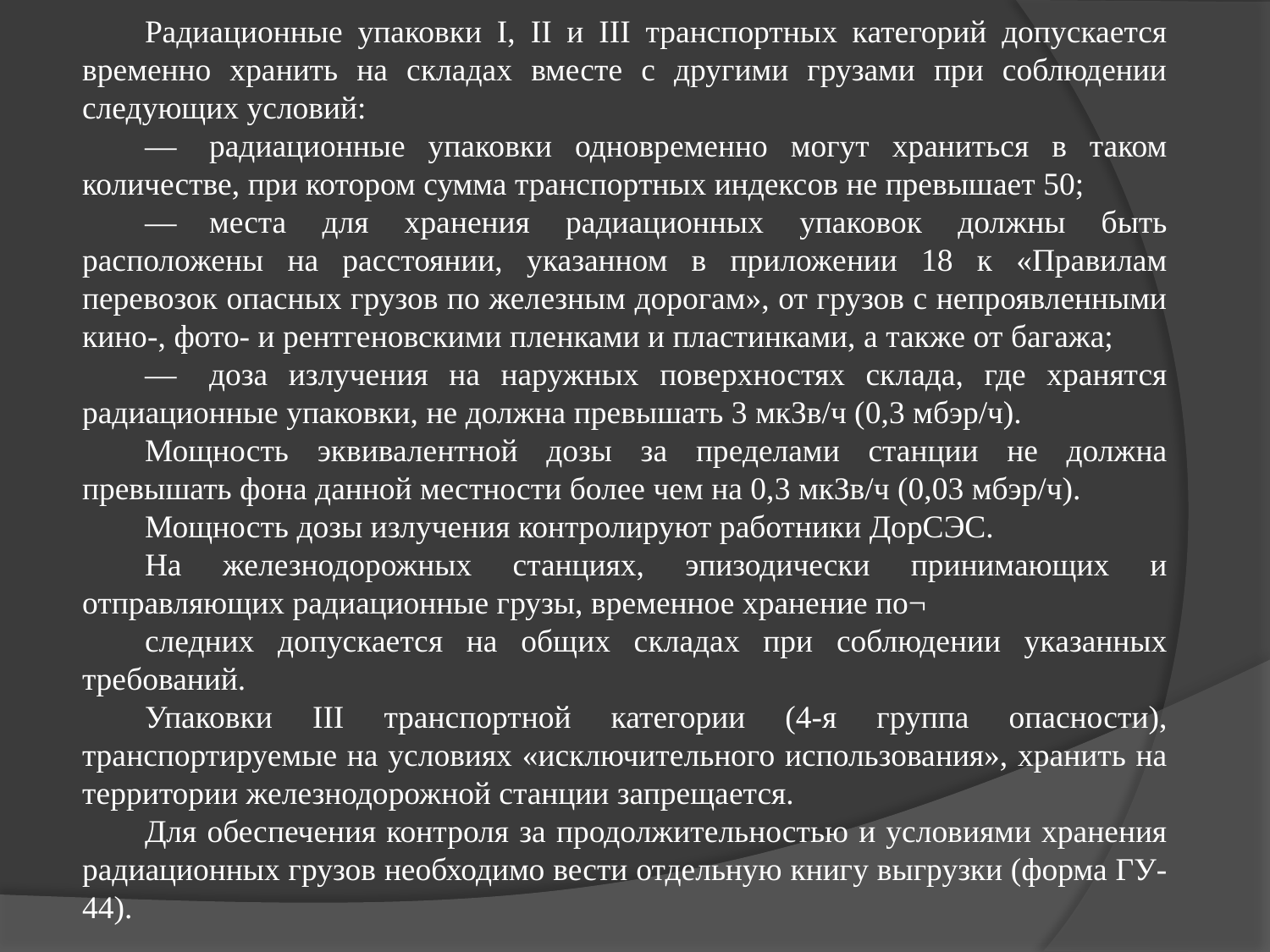

Радиационные упаковки I, II и III транспортных категорий допускается временно хранить на складах вместе с другими грузами при соблюдении следующих условий:
—	радиационные упаковки одновременно могут храниться в таком количестве, при котором сумма транспортных индексов не превышает 50;
—	места для хранения радиационных упаковок должны быть расположены на расстоянии, указанном в приложении 18 к «Правилам перевозок опасных грузов по железным дорогам», от грузов с непроявленными кино-, фото- и рентгеновскими пленками и пластинками, а также от багажа;
—	доза излучения на наружных поверхностях склада, где хранятся радиационные упаковки, не должна превышать 3 мкЗв/ч (0,3 мбэр/ч).
Мощность эквивалентной дозы за пределами станции не должна превышать фона данной местности более чем на 0,3 мкЗв/ч (0,03 мбэр/ч).
Мощность дозы излучения контролируют работники ДорСЭС.
На железнодорожных станциях, эпизодически принимающих и отправляющих радиационные грузы, временное хранение по¬
следних допускается на общих складах при соблюдении указанных требований.
Упаковки III транспортной категории (4-я группа опасности), транспортируемые на условиях «исключительного использования», хранить на территории железнодорожной станции запрещается.
Для обеспечения контроля за продолжительностью и условиями хранения радиационных грузов необходимо вести отдельную книгу выгрузки (форма ГУ-44).